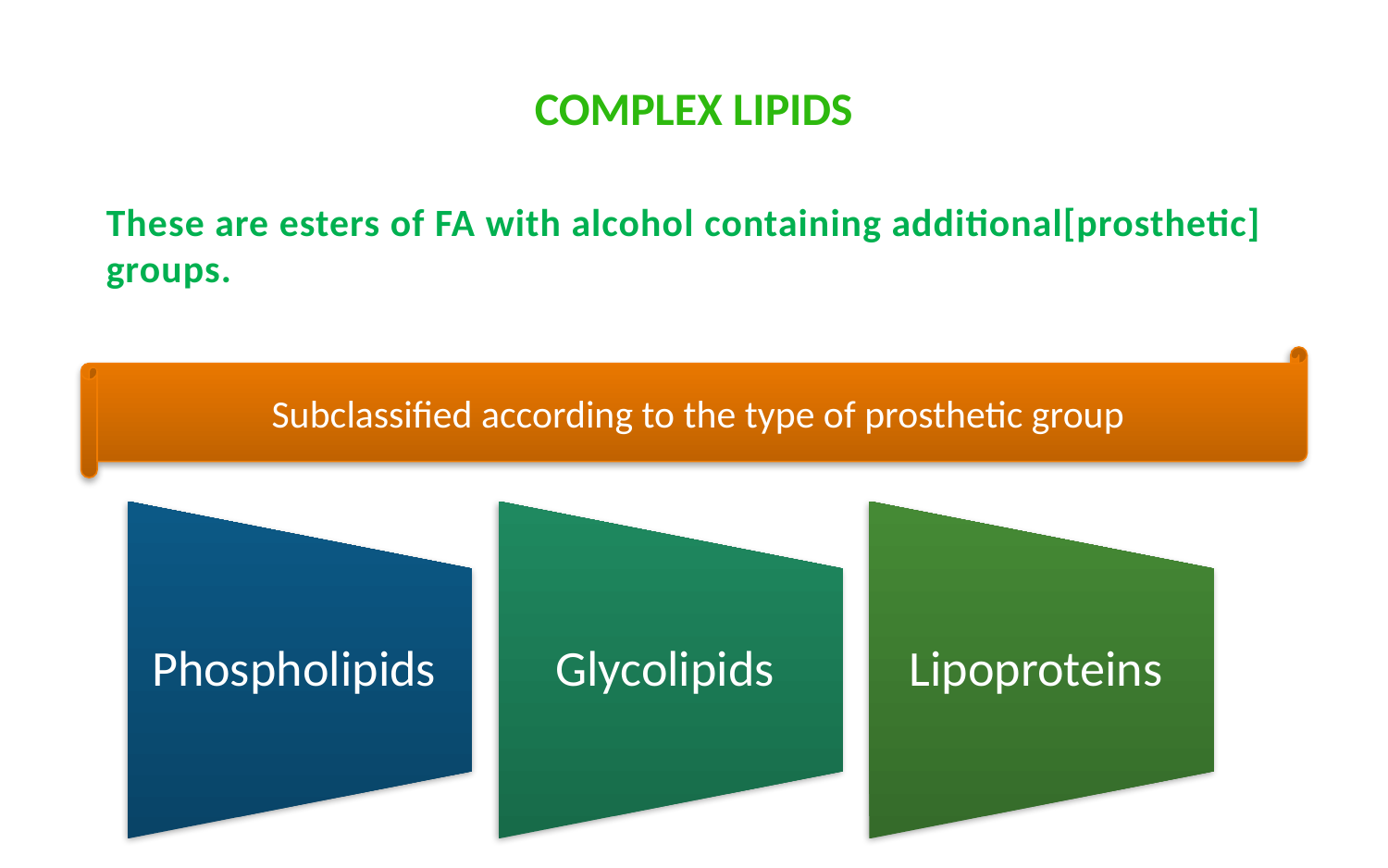

# Complex lipids
These are esters of FA with alcohol containing additional[prosthetic] groups.
Subclassified according to the type of prosthetic group
Phospholipids
Glycolipids
Lipoproteins